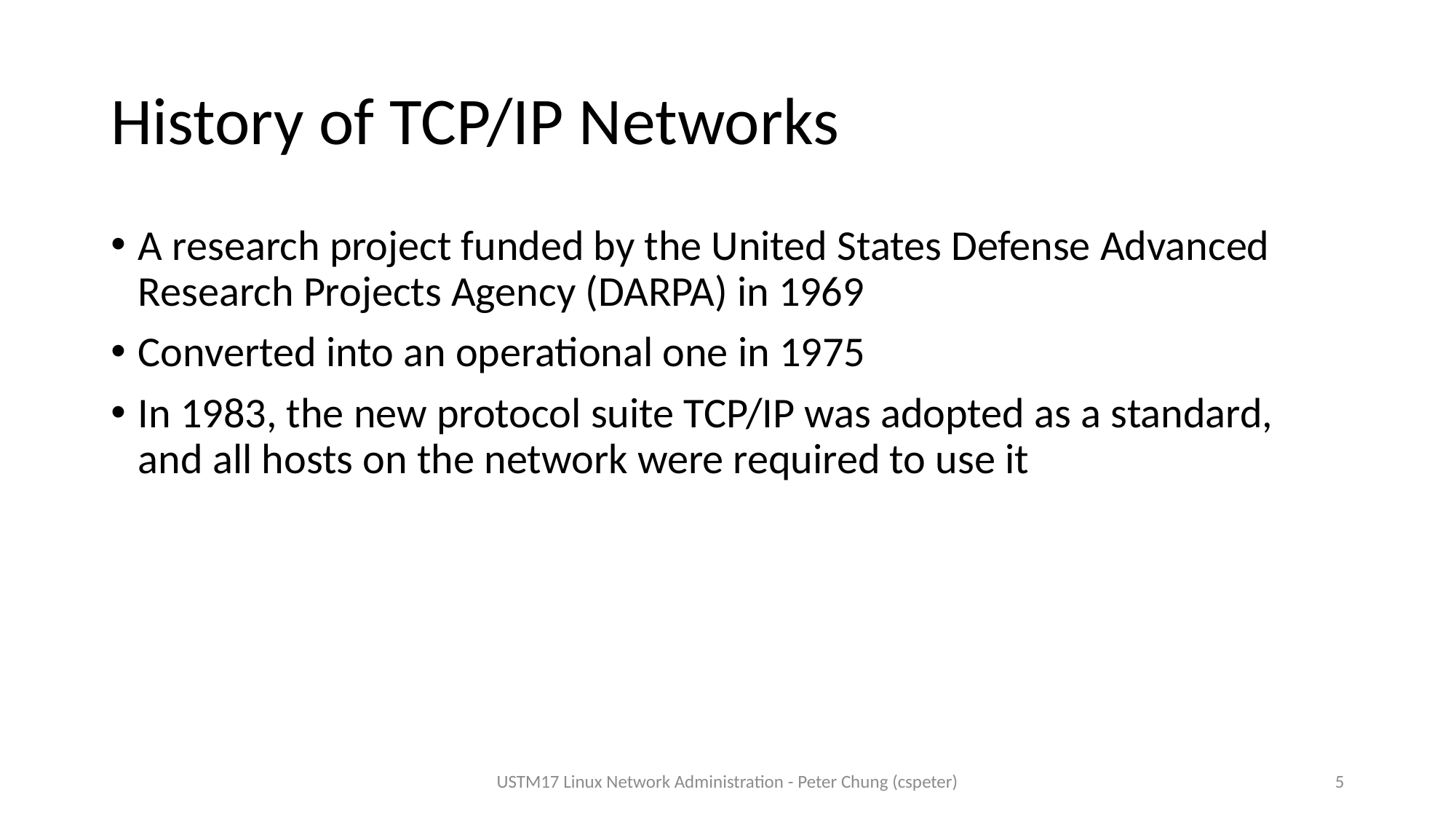

# History of TCP/IP Networks
A research project funded by the United States Defense Advanced Research Projects Agency (DARPA) in 1969
Converted into an operational one in 1975
In 1983, the new protocol suite TCP/IP was adopted as a standard, and all hosts on the network were required to use it
USTM17 Linux Network Administration - Peter Chung (cspeter)
5